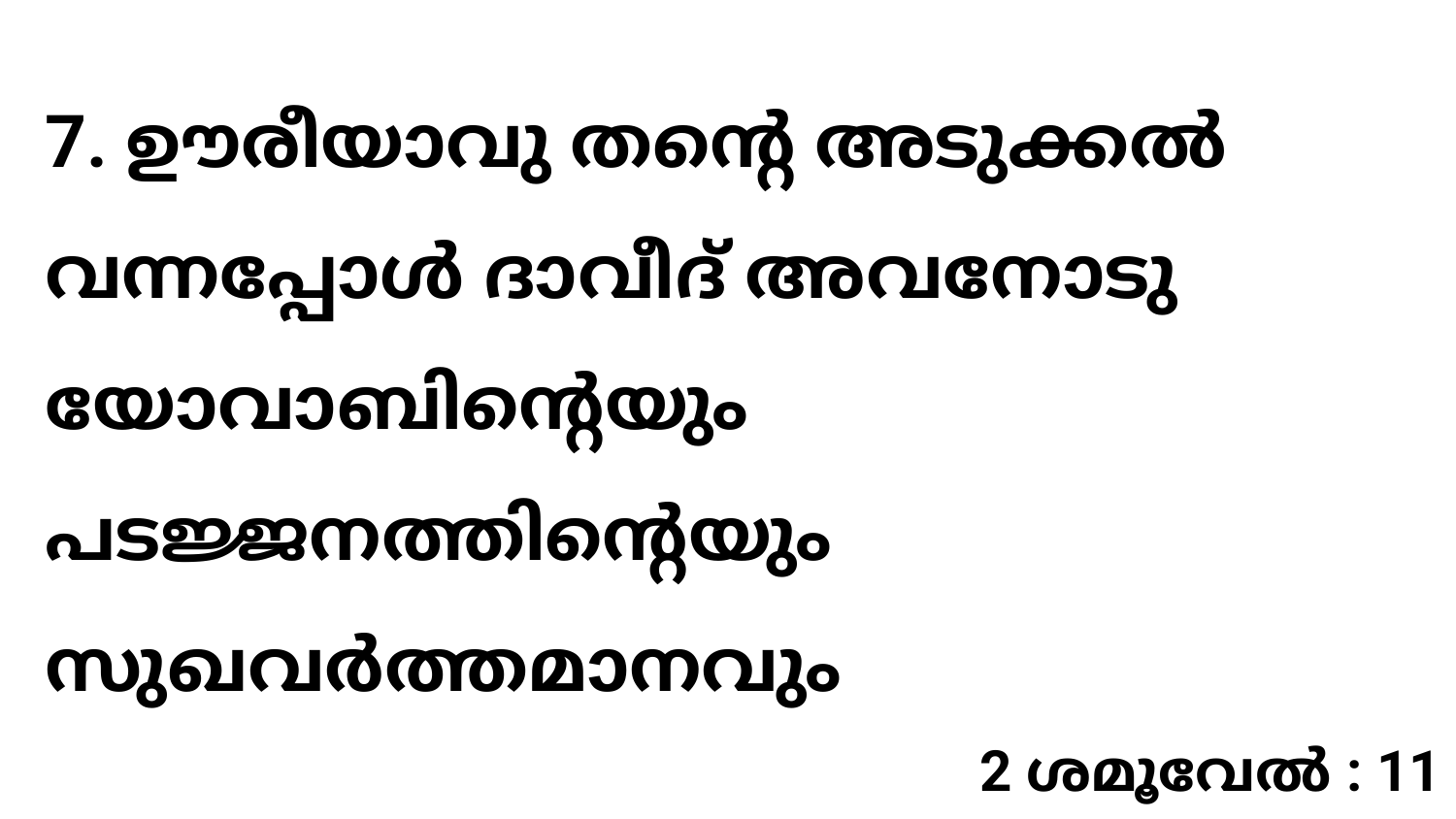

7. ഊരീയാവു തന്റെ അടുക്കൽ വന്നപ്പോൾ ദാവീദ് അവനോടു യോവാബിന്റെയും പടജ്ജനത്തിന്റെയും സുഖവർത്തമാനവും
2 ശമൂവേൽ : 11